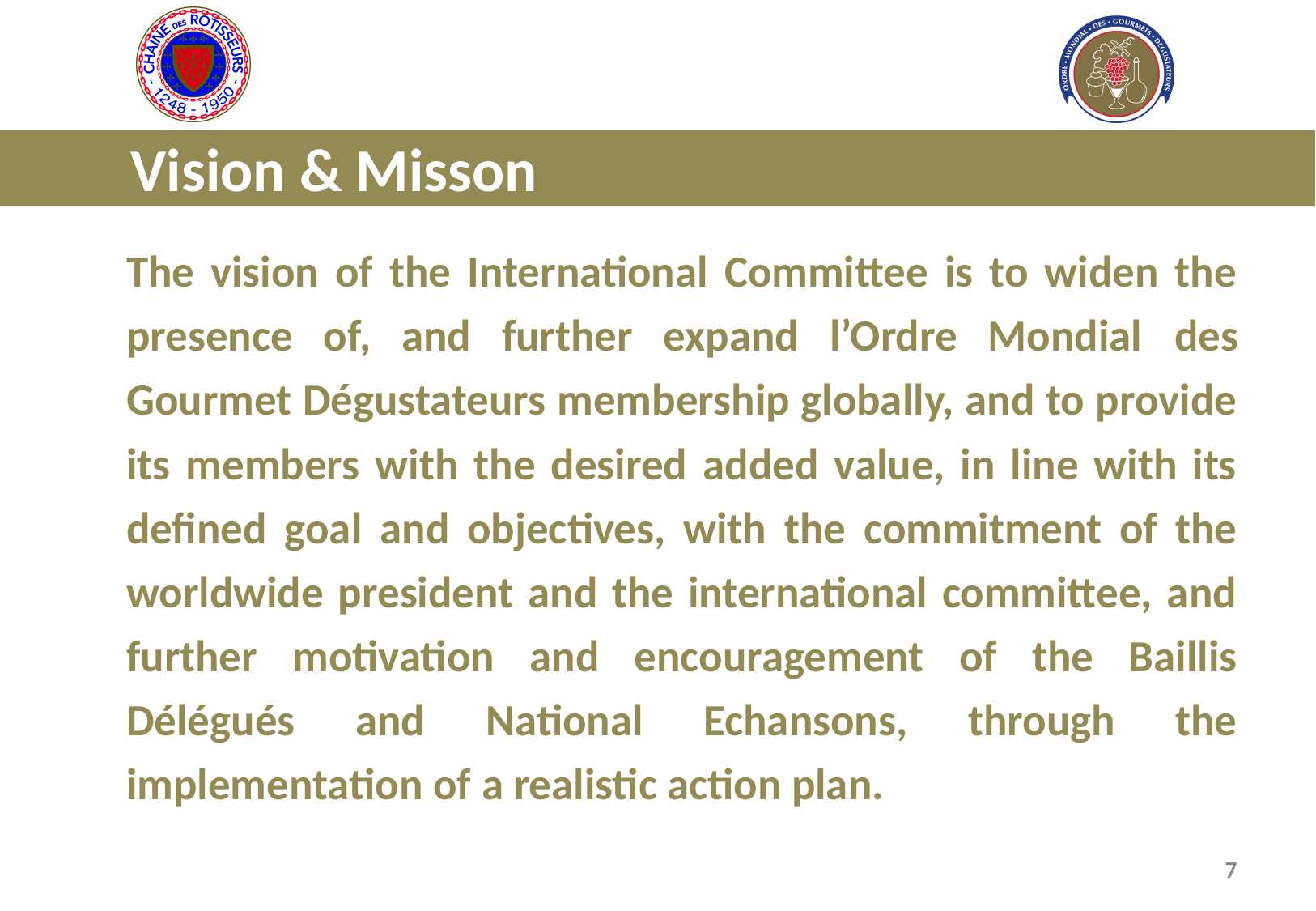

Vision & Misson
The vision of the International Committee is to widen the presence of, and further expand l’Ordre Mondial des Gourmet Dégustateurs membership globally, and to provide its members with the desired added value, in line with its defined goal and objectives, with the commitment of the worldwide president and the international committee, and further motivation and encouragement of the Baillis Délégués and National Echansons, through the implementation of a realistic action plan.

7